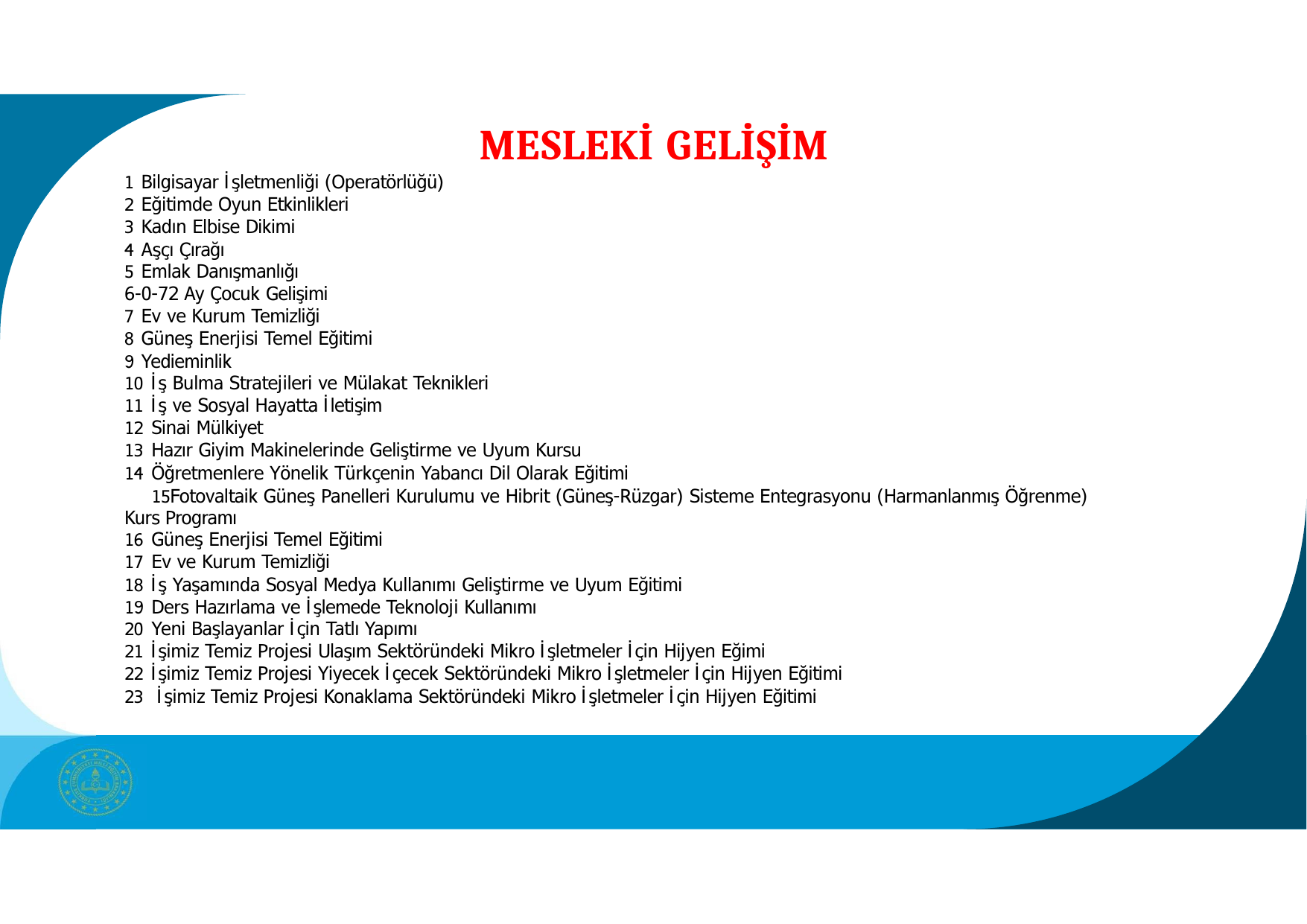

# MESLEKİ GELİŞİM
Bilgisayar İşletmenliği (Operatörlüğü)
Eğitimde Oyun Etkinlikleri
Kadın Elbise Dikimi
Aşçı Çırağı
Emlak Danışmanlığı
6-0-72 Ay Çocuk Gelişimi
Ev ve Kurum Temizliği
Güneş Enerjisi Temel Eğitimi
Yedieminlik
İş Bulma Stratejileri ve Mülakat Teknikleri
İş ve Sosyal Hayatta İletişim
Sinai Mülkiyet
Hazır Giyim Makinelerinde Geliştirme ve Uyum Kursu
Öğretmenlere Yönelik Türkçenin Yabancı Dil Olarak Eğitimi
Fotovaltaik Güneş Panelleri Kurulumu ve Hibrit (Güneş-Rüzgar) Sisteme Entegrasyonu (Harmanlanmış Öğrenme) Kurs Programı
Güneş Enerjisi Temel Eğitimi
Ev ve Kurum Temizliği
İş Yaşamında Sosyal Medya Kullanımı Geliştirme ve Uyum Eğitimi
Ders Hazırlama ve İşlemede Teknoloji Kullanımı
Yeni Başlayanlar İçin Tatlı Yapımı
İşimiz Temiz Projesi Ulaşım Sektöründeki Mikro İşletmeler İçin Hijyen Eğimi
İşimiz Temiz Projesi Yiyecek İçecek Sektöründeki Mikro İşletmeler İçin Hijyen Eğitimi
İşimiz Temiz Projesi Konaklama Sektöründeki Mikro İşletmeler İçin Hijyen Eğitimi